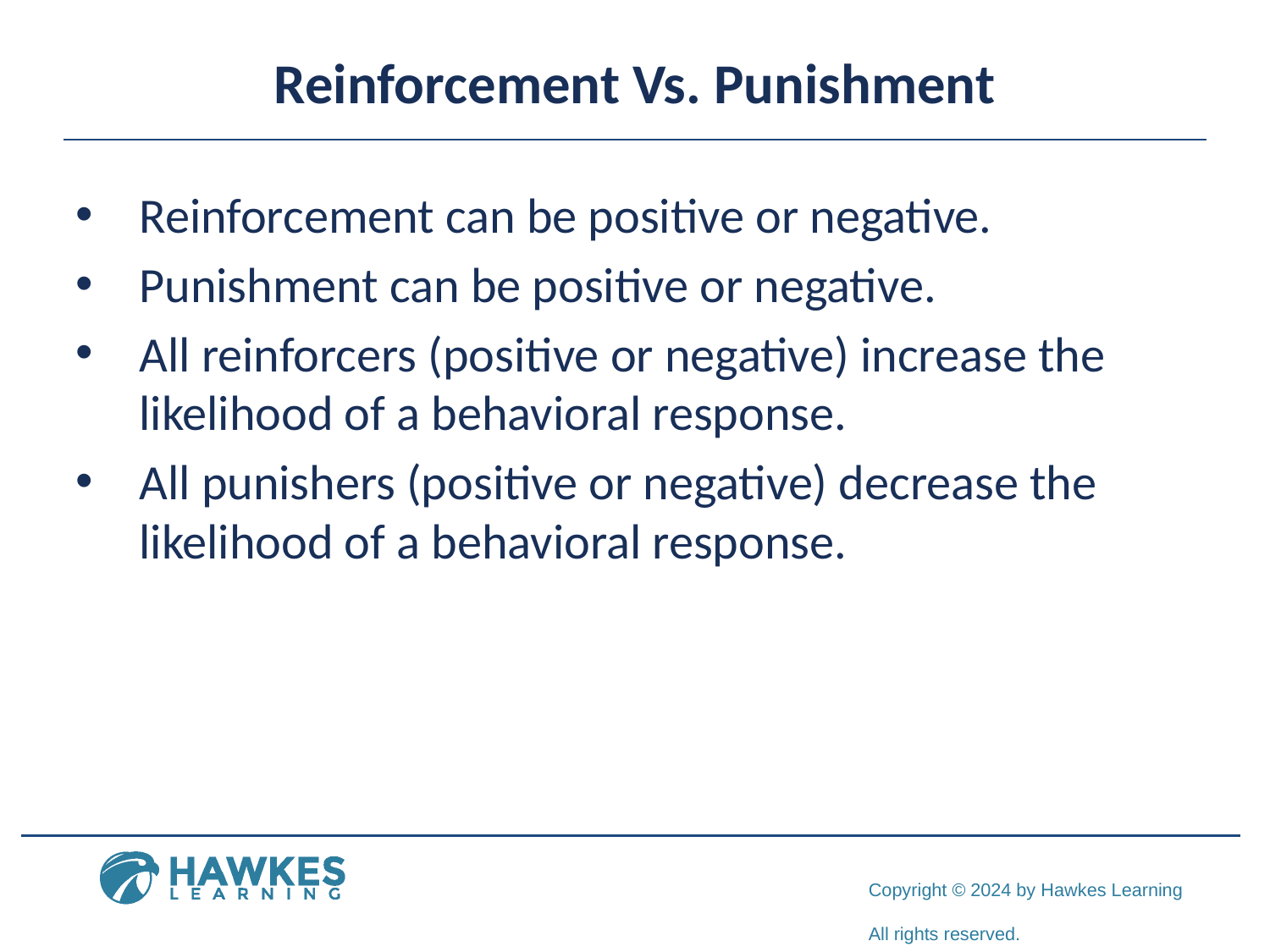

# Reinforcement Vs. Punishment
Reinforcement can be positive or negative.
Punishment can be positive or negative.
All reinforcers (positive or negative) increase the likelihood of a behavioral response.
All punishers (positive or negative) decrease the likelihood of a behavioral response.